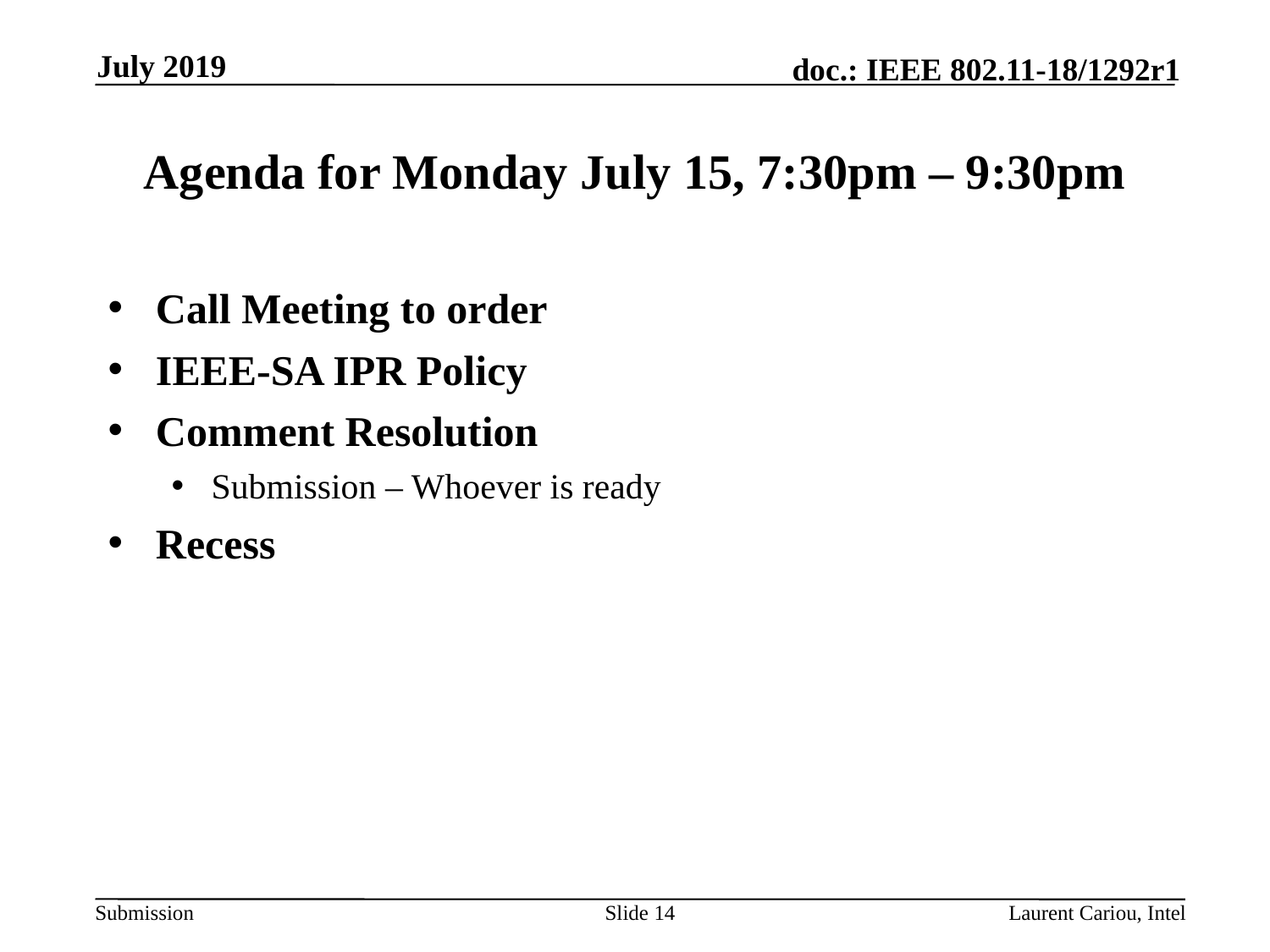

July 2019
# Agenda for Monday July 15, 7:30pm – 9:30pm
Call Meeting to order
IEEE-SA IPR Policy
Comment Resolution
Submission – Whoever is ready
Recess

Slide 14
Laurent Cariou, Intel